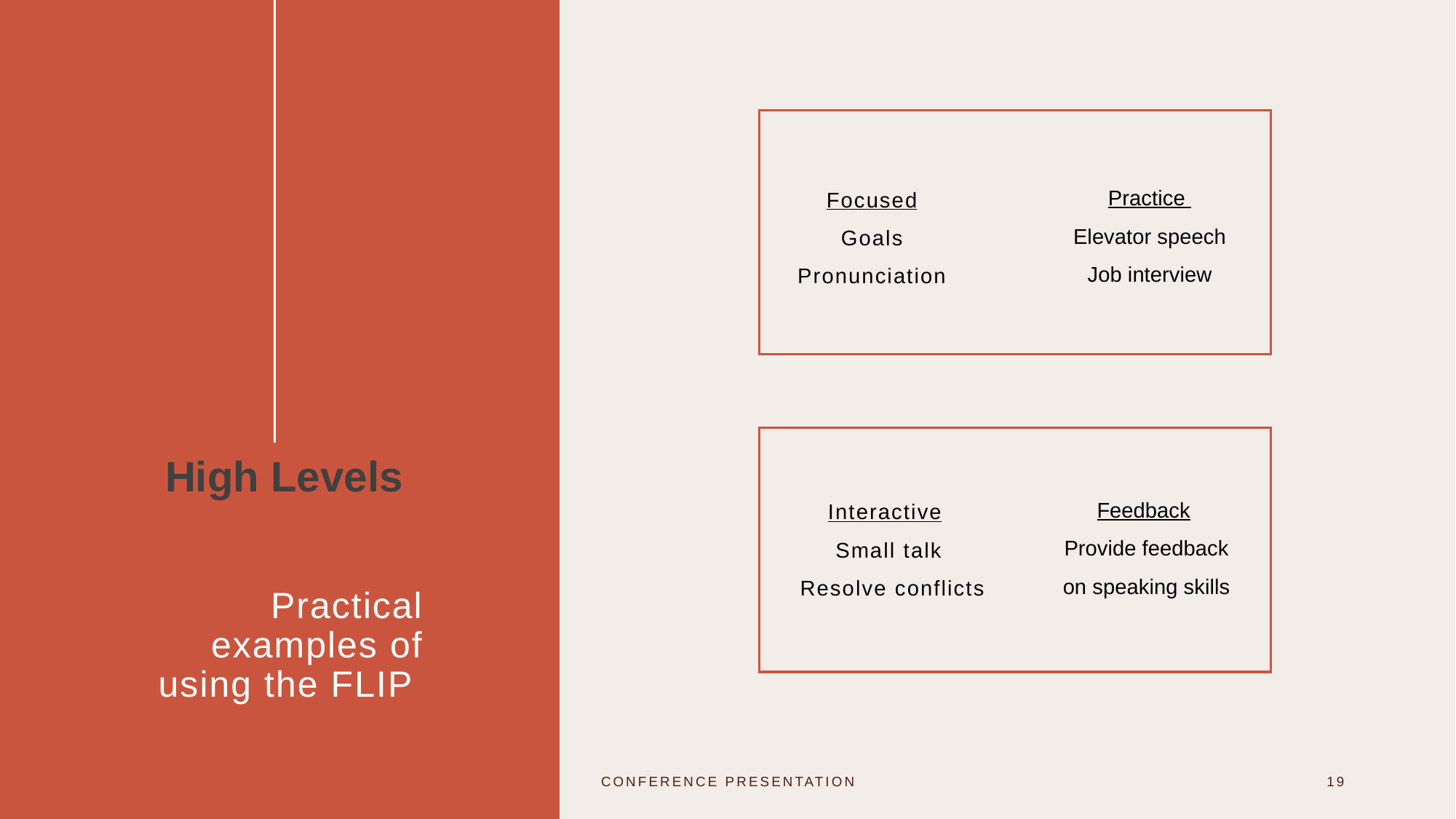

Focused
Goals
Pronunciation
Practice
Elevator speech
Job interview
High Levels
Interactive
Small talk
Resolve conflicts​
Feedback
Provide feedback on speaking skills
# Practical examples of using the FLIP
Conference Presentation
19